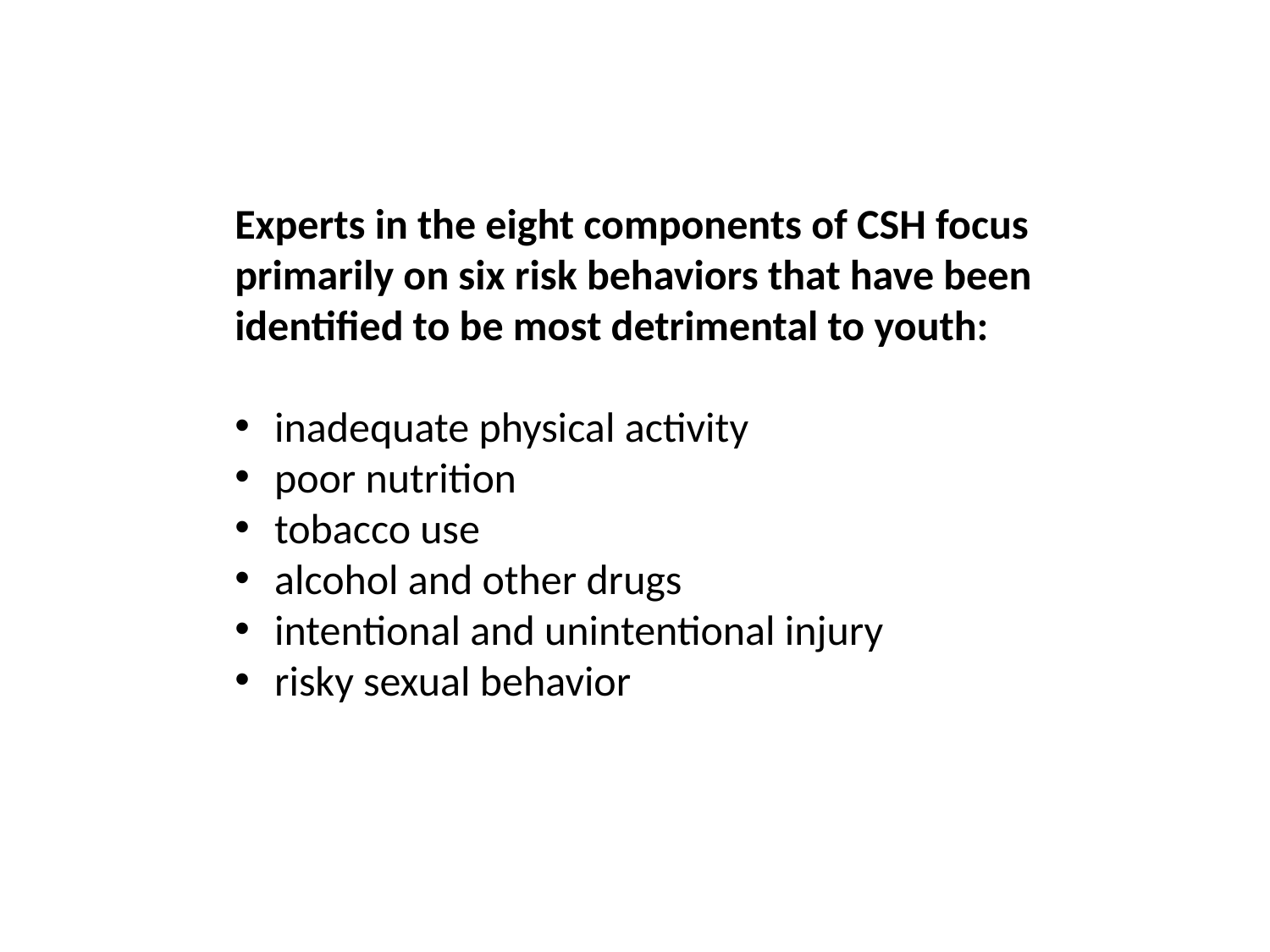

Experts in the eight components of CSH focus primarily on six risk behaviors that have been identified to be most detrimental to youth:

inadequate physical activity
poor nutrition
tobacco use
alcohol and other drugs
intentional and unintentional injury
risky sexual behavior